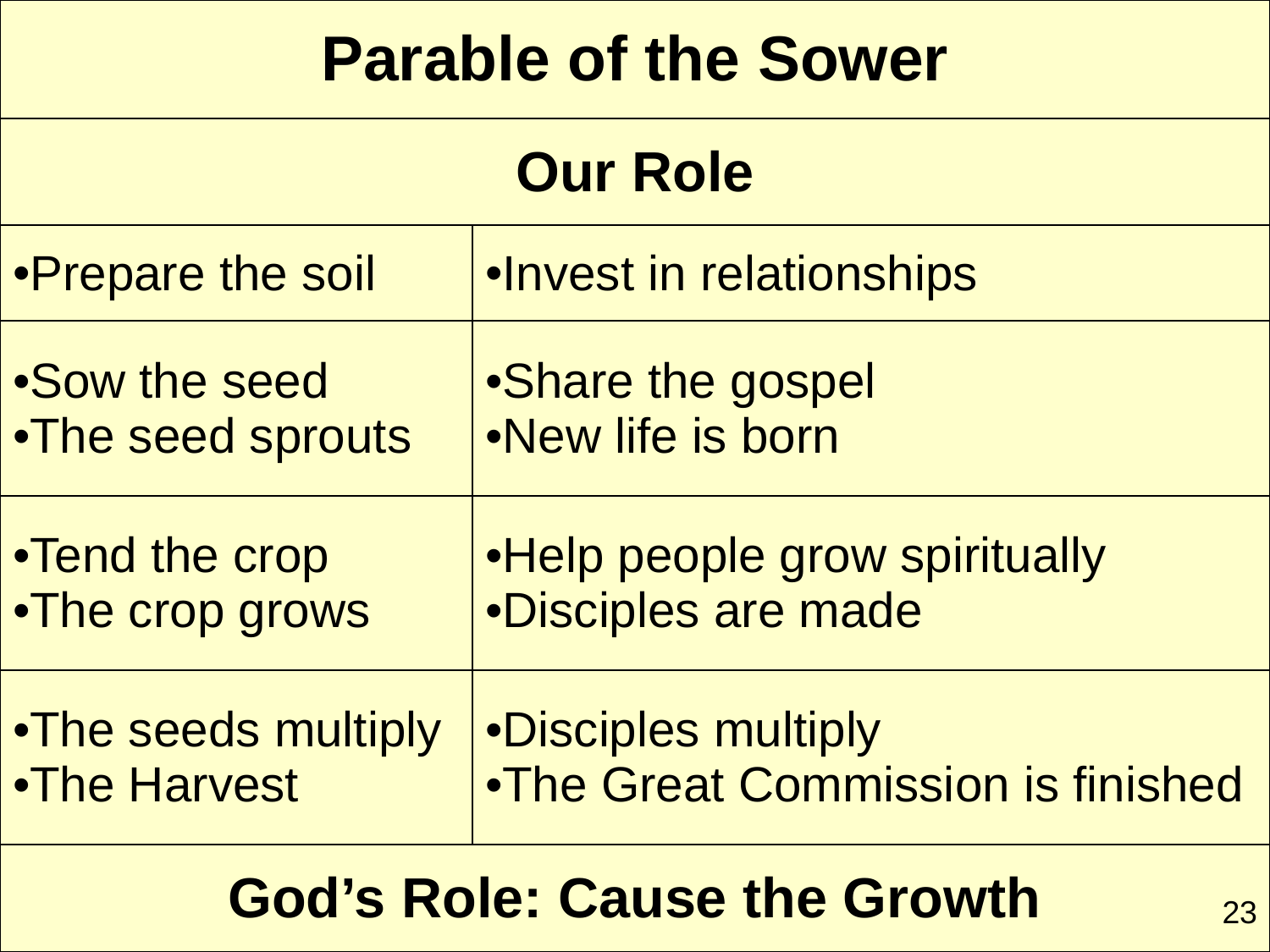

| Parable of the Sower |  |
| --- | --- |
| Our Role |  |
| Prepare the soil | Invest in relationships |
| Sow the seed The seed sprouts | Share the gospel New life is born |
| Tend the crop The crop grows | Help people grow spiritually Disciples are made |
| The seeds multiply The Harvest | Disciples multiply The Great Commission is finished |
| God’s Role: Cause the Growth |  |
23